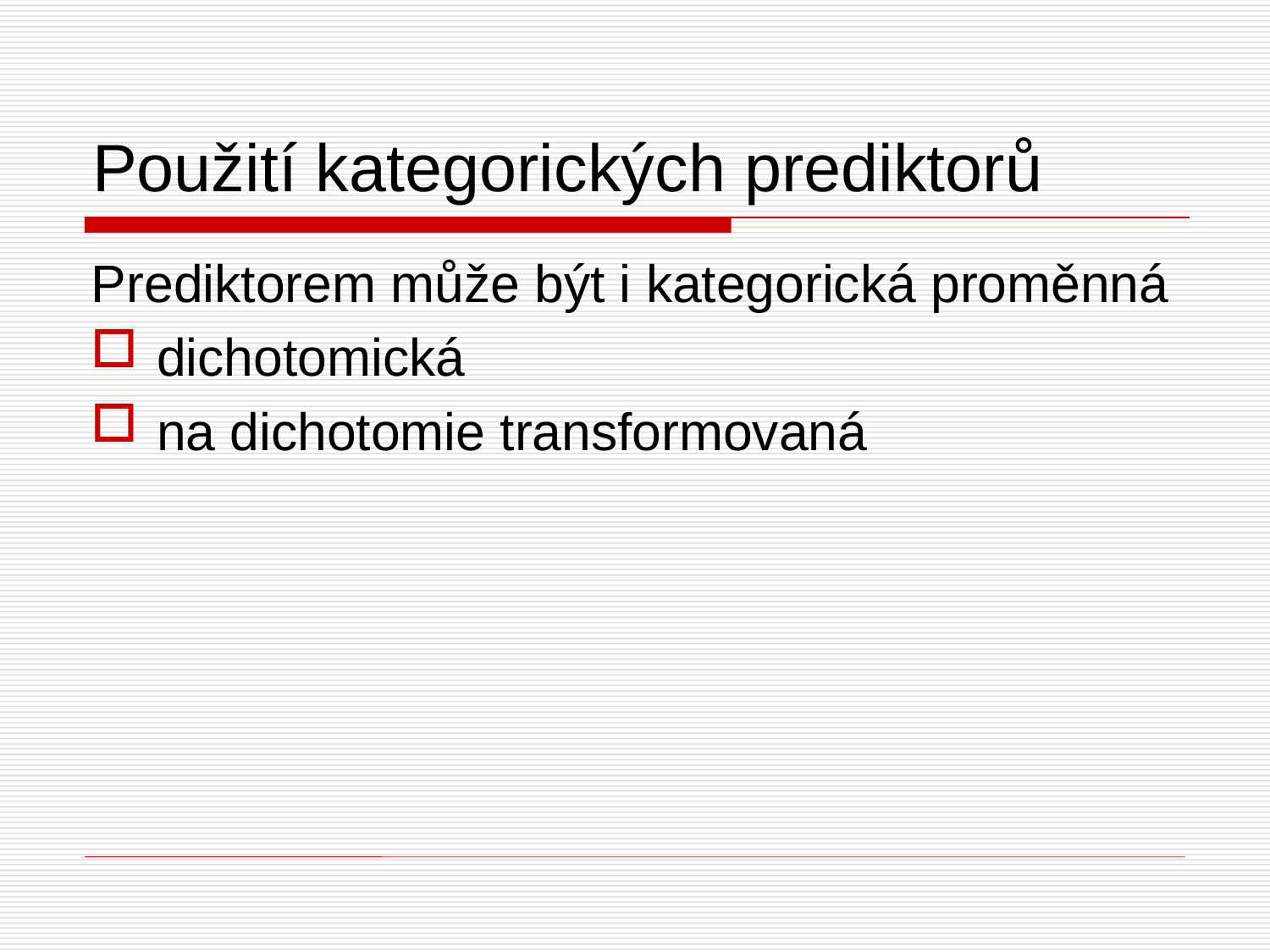

# Použití kategorických prediktorů
Prediktorem může být i kategorická proměnná
dichotomická
na dichotomie transformovaná